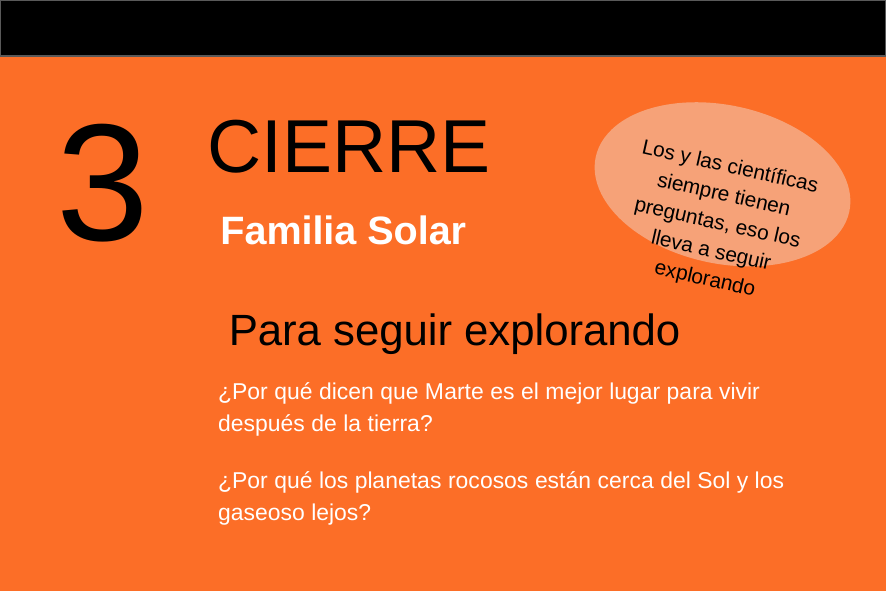

3
CIERRE

Los y las científicas siempre tienen preguntas, eso los lleva a seguir explorando
Familia Solar
Para seguir explorando
¿Por qué dicen que Marte es el mejor lugar para vivir después de la tierra?

¿Por qué los planetas rocosos están cerca del Sol y los gaseoso lejos?